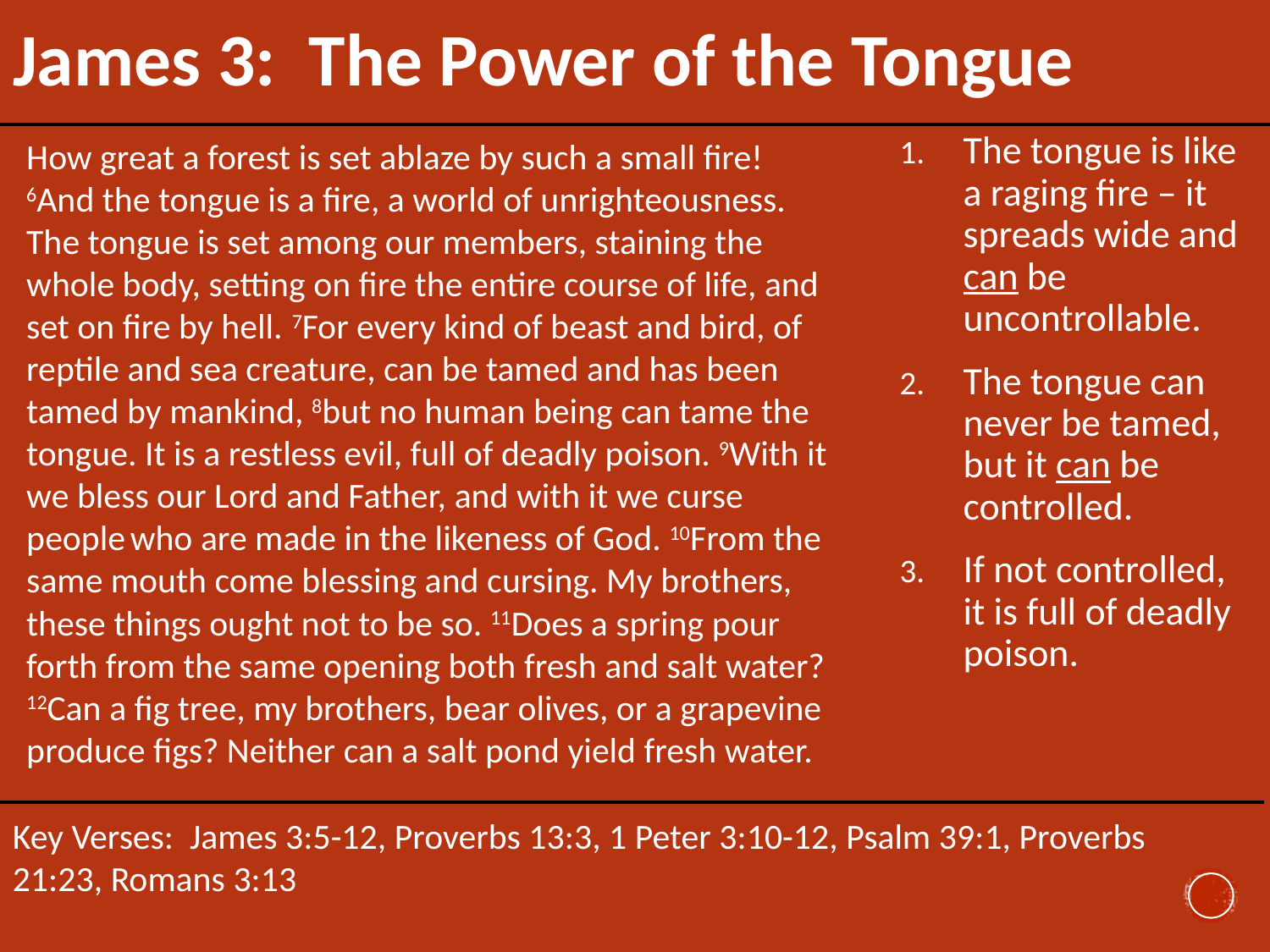

# James 3:  The Power of the Tongue
The tongue is like a raging fire – it spreads wide and can be uncontrollable.
The tongue can never be tamed, but it can be controlled.
If not controlled, it is full of deadly poison.
How great a forest is set ablaze by such a small fire! 6And the tongue is a fire, a world of unrighteousness. The tongue is set among our members, staining the whole body, setting on fire the entire course of life, and set on fire by hell.  7For every kind of beast and bird, of reptile and sea creature, can be tamed and has been tamed by mankind, 8but no human being can tame the tongue. It is a restless evil, full of deadly poison. 9With it we bless our Lord and Father, and with it we curse people who are made in the likeness of God. 10From the same mouth come blessing and cursing. My brothers, these things ought not to be so. 11Does a spring pour forth from the same opening both fresh and salt water? 12Can a fig tree, my brothers, bear olives, or a grapevine produce figs? Neither can a salt pond yield fresh water.
Key Verses:  James 3:5-12, Proverbs 13:3, 1 Peter 3:10-12, Psalm 39:1, Proverbs 21:23, Romans 3:13